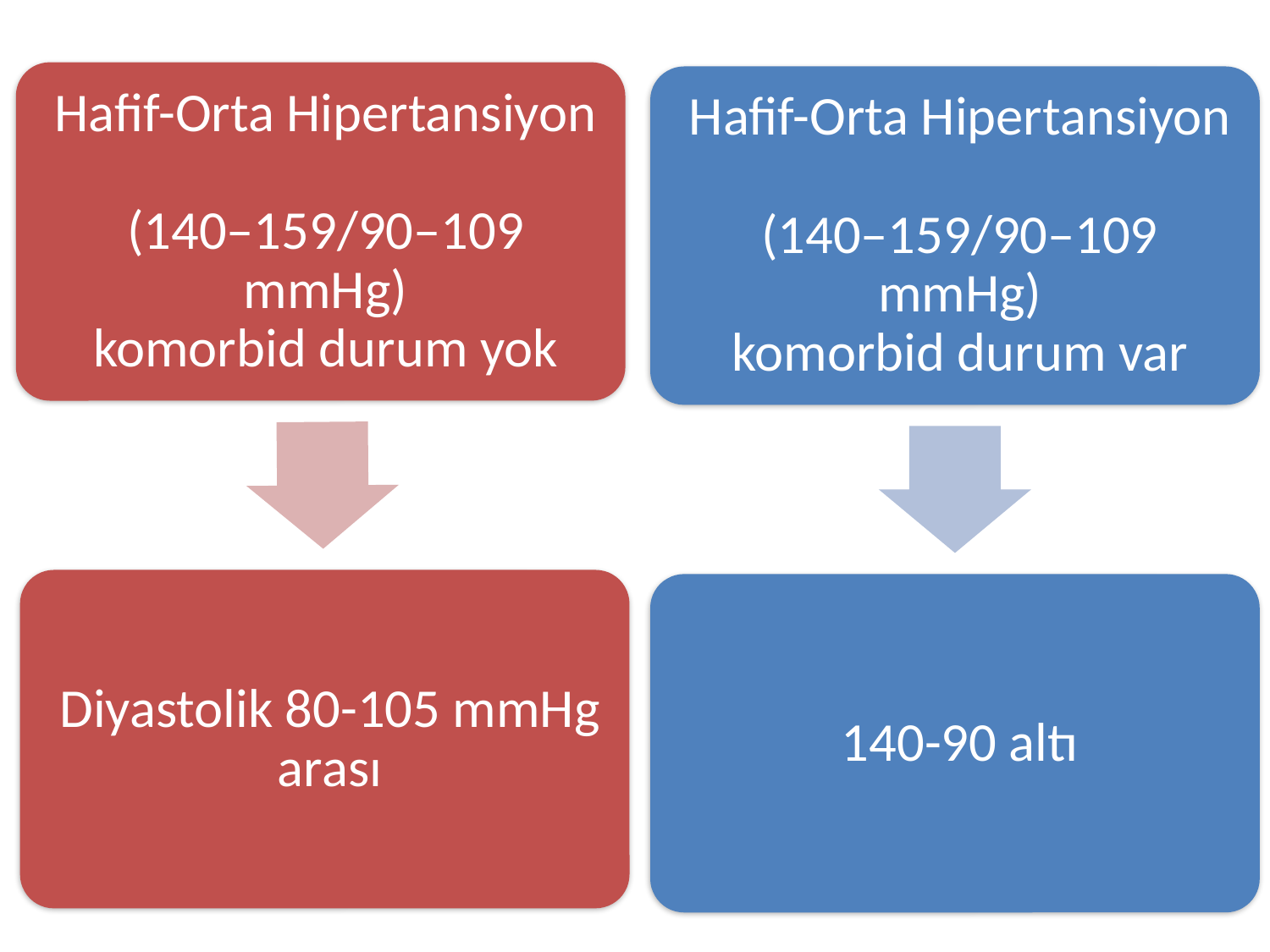

Hafif-Orta Hipertansiyon
(140–159/90–109 mmHg)
komorbid durum yok

Diyastolik 80-105 mmHg arası
Hafif-Orta Hipertansiyon
(140–159/90–109 mmHg)
komorbid durum var

140-90 altı